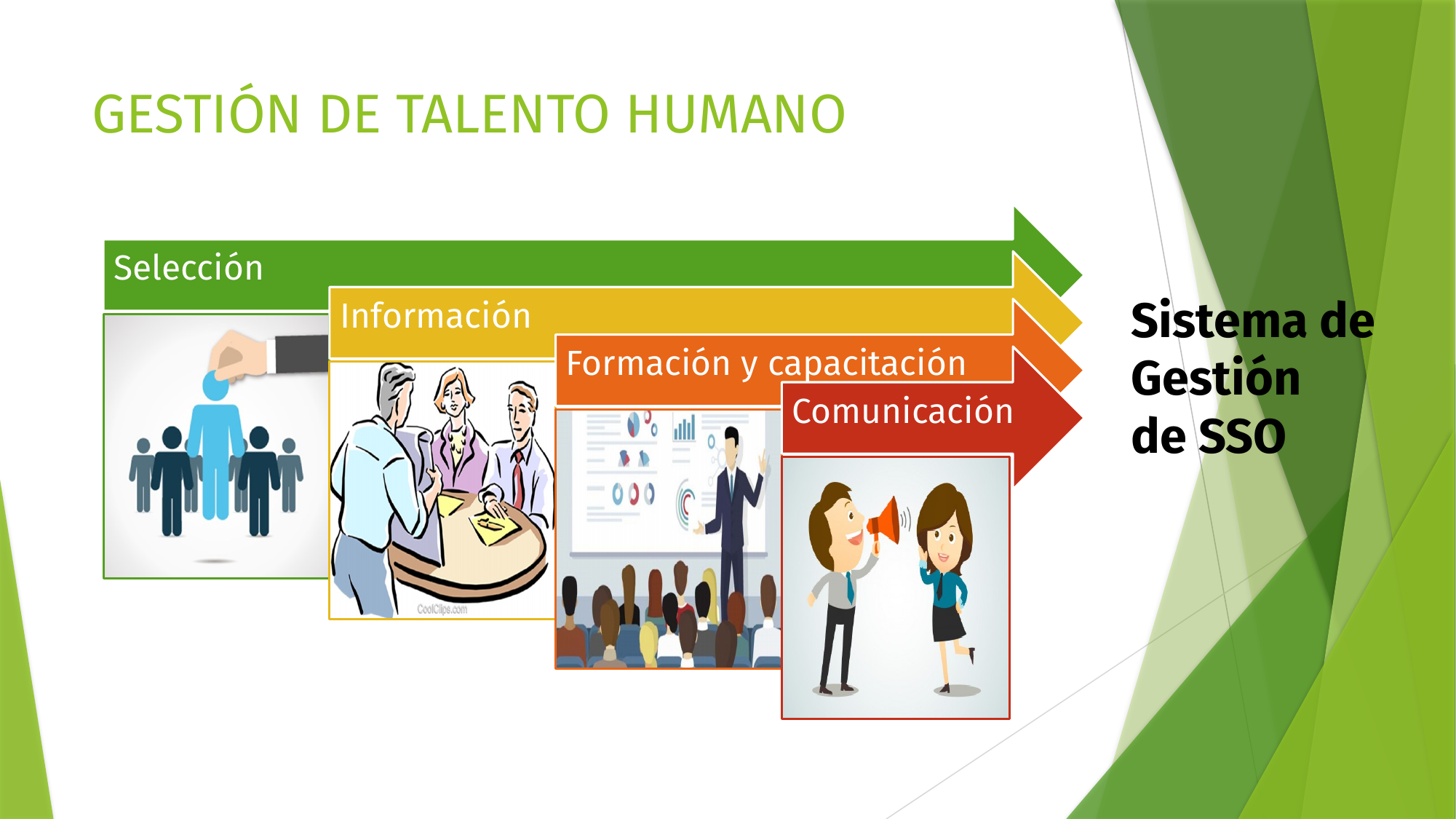

# GESTIÓN DE TALENTO HUMANO
Selección

Información

Formación y capacitación

Comunicación

Sistema de Gestión
de SSO